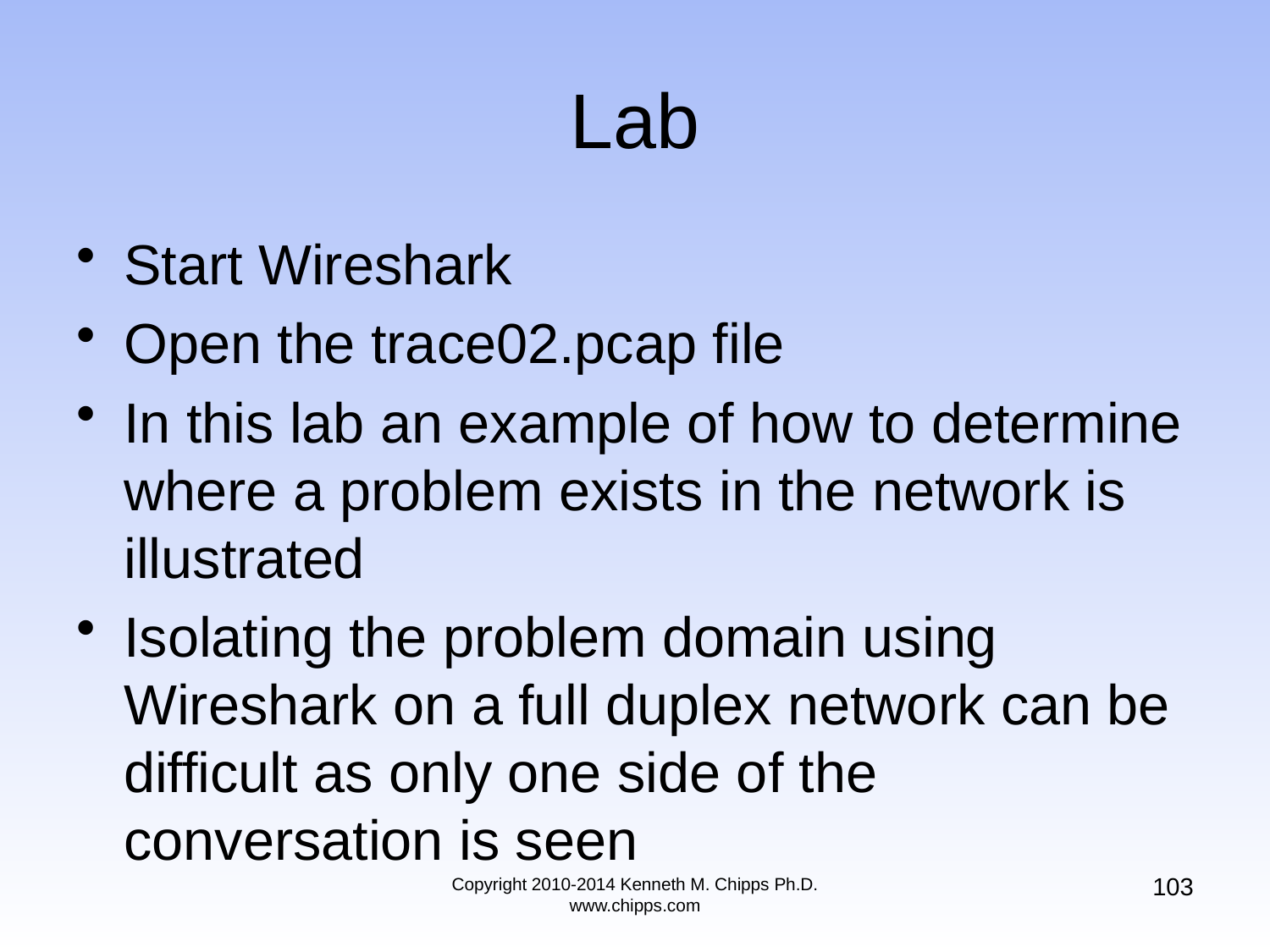

# Lab
Start Wireshark
Open the trace02.pcap file
In this lab an example of how to determine where a problem exists in the network is illustrated
Isolating the problem domain using Wireshark on a full duplex network can be difficult as only one side of the conversation is seen
103
Copyright 2010-2014 Kenneth M. Chipps Ph.D. www.chipps.com